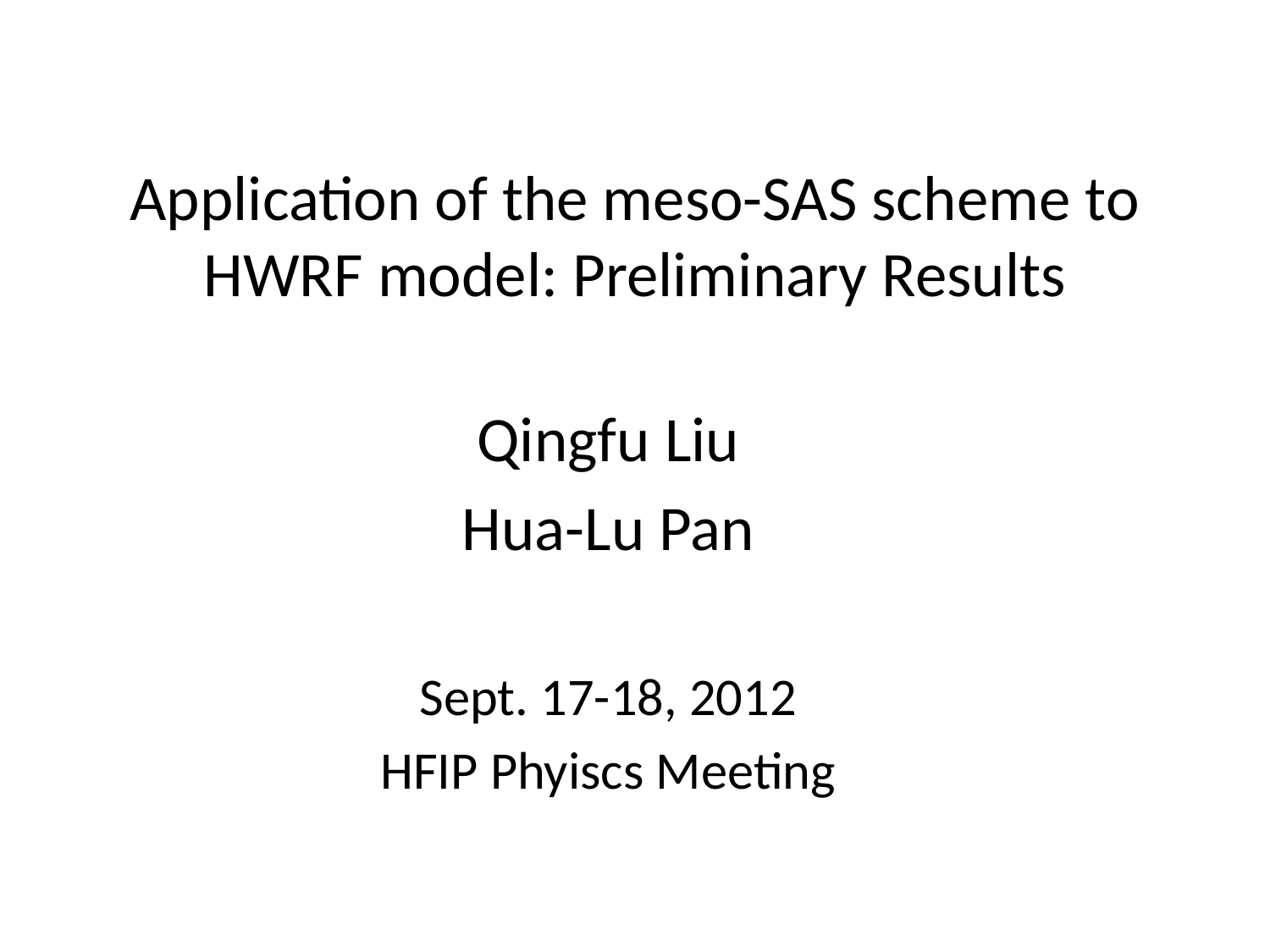

# Application of the meso-SAS scheme to HWRF model: Preliminary Results
Qingfu Liu
Hua-Lu Pan

Sept. 17-18, 2012
HFIP Phyiscs Meeting